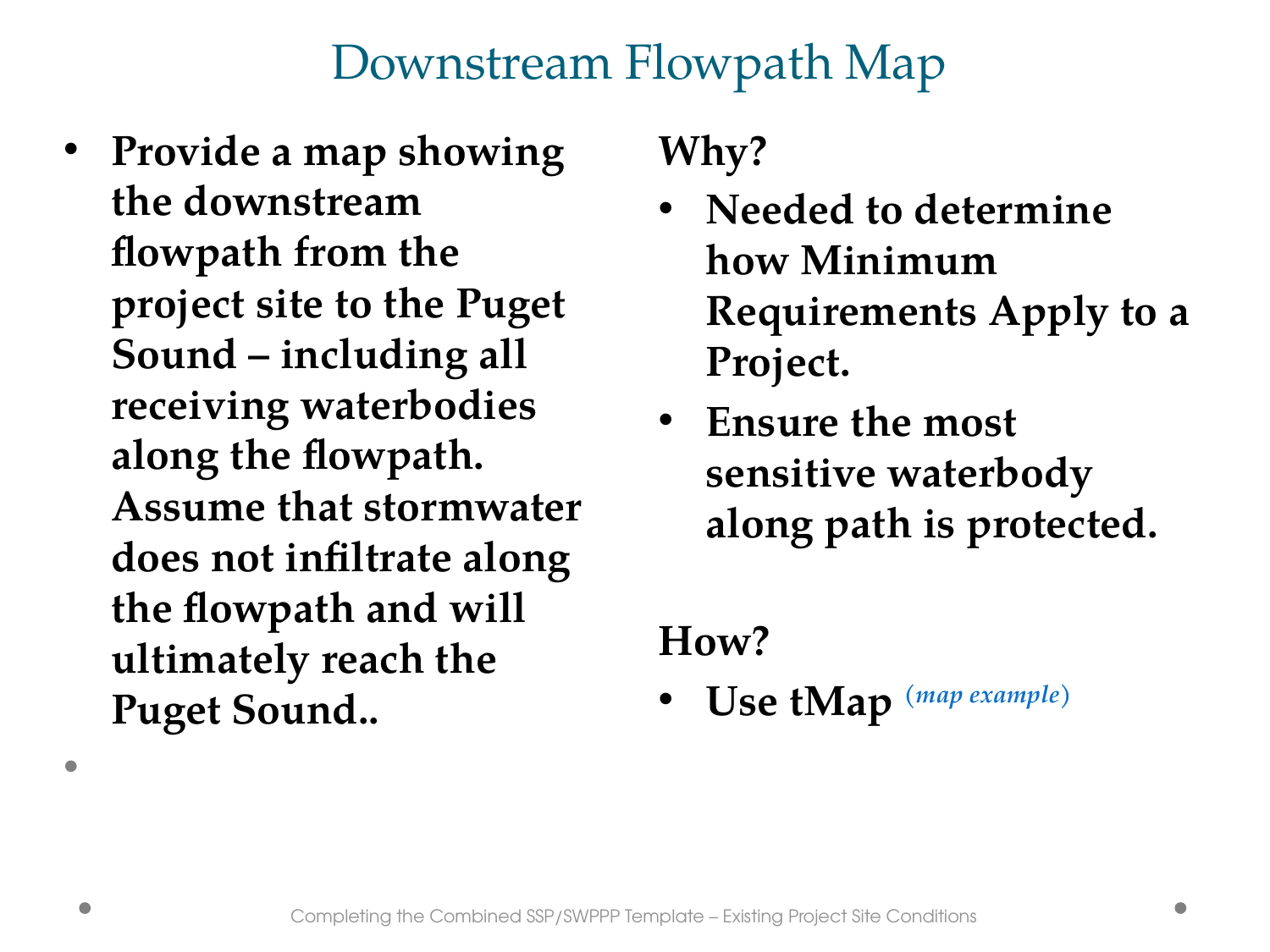

# Downstream Flowpath Map
Provide a map showing the downstream flowpath from the project site to the Puget Sound – including all receiving waterbodies along the flowpath.  Assume that stormwater does not infiltrate along the flowpath and will ultimately reach the Puget Sound..

Why?
Needed to determine how Minimum Requirements Apply to a Project.
Ensure the most sensitive waterbody along path is protected.

How?
Use tMap (map example)

Completing the Combined SSP/SWPPP Template – Existing Project Site Conditions